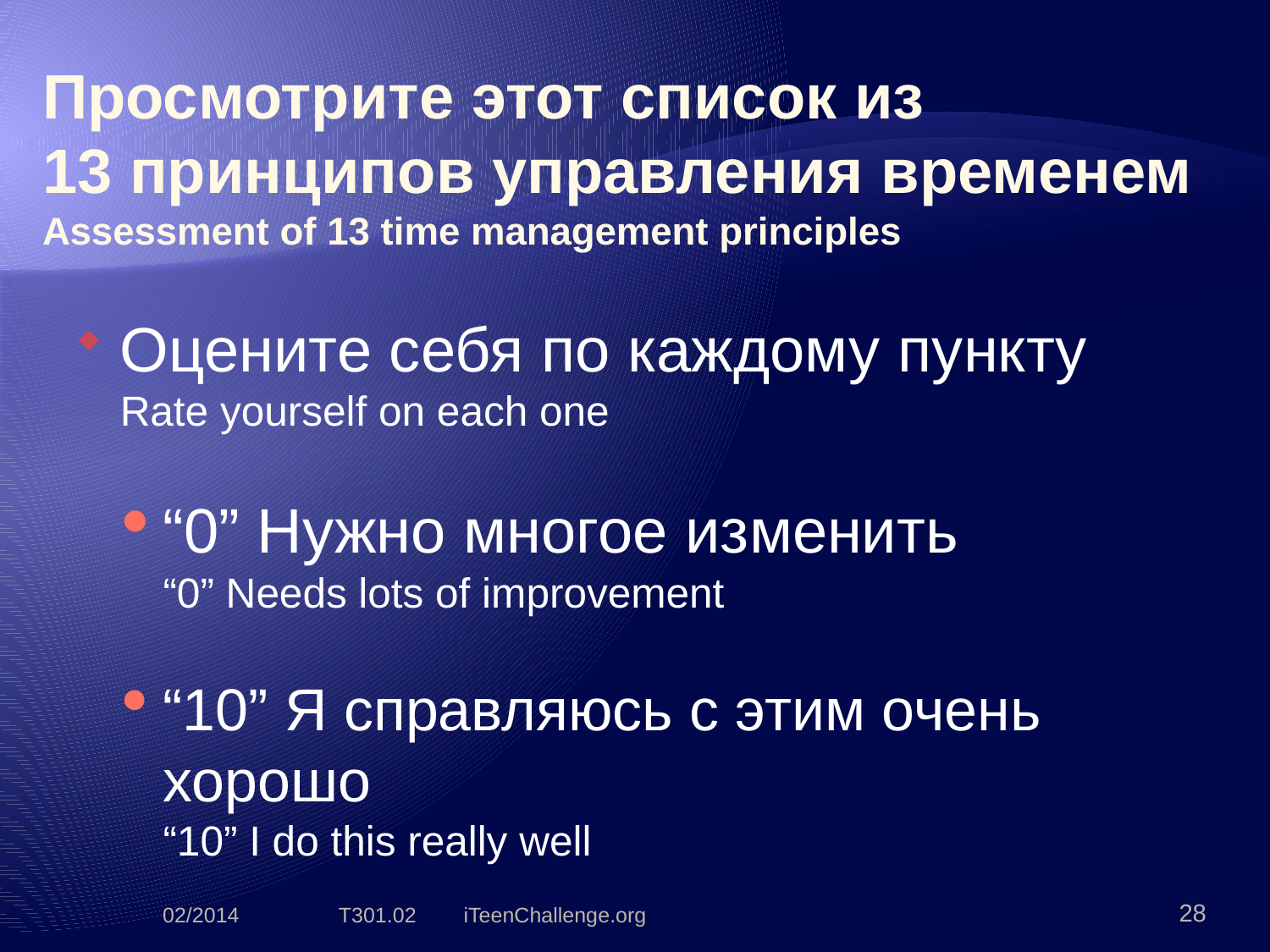

# Просмотрите этот список из 13 принципов управления временем Assessment of 13 time management principles
Оцените себя по каждому пункту
Rate yourself on each one
“0” Нужно многое изменить
“0” Needs lots of improvement
“10” Я справляюсь с этим очень хорошо
“10” I do this really well
02/2014
T301.02        iTeenChallenge.org
28